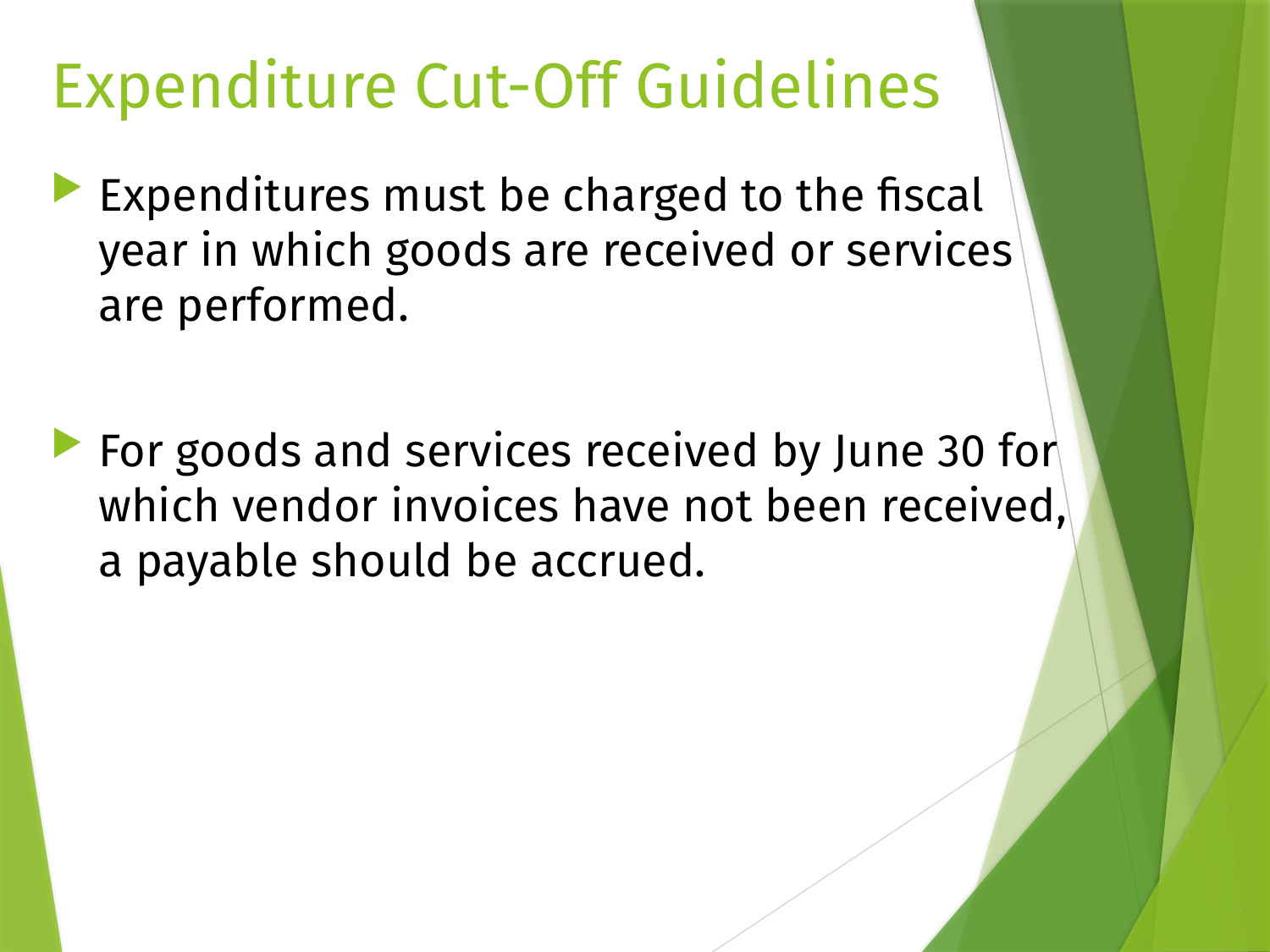

# Expenditure Cut-Off Guidelines
Expenditures must be charged to the fiscal year in which goods are received or services are performed.

For goods and services received by June 30 for which vendor invoices have not been received, a payable should be accrued.